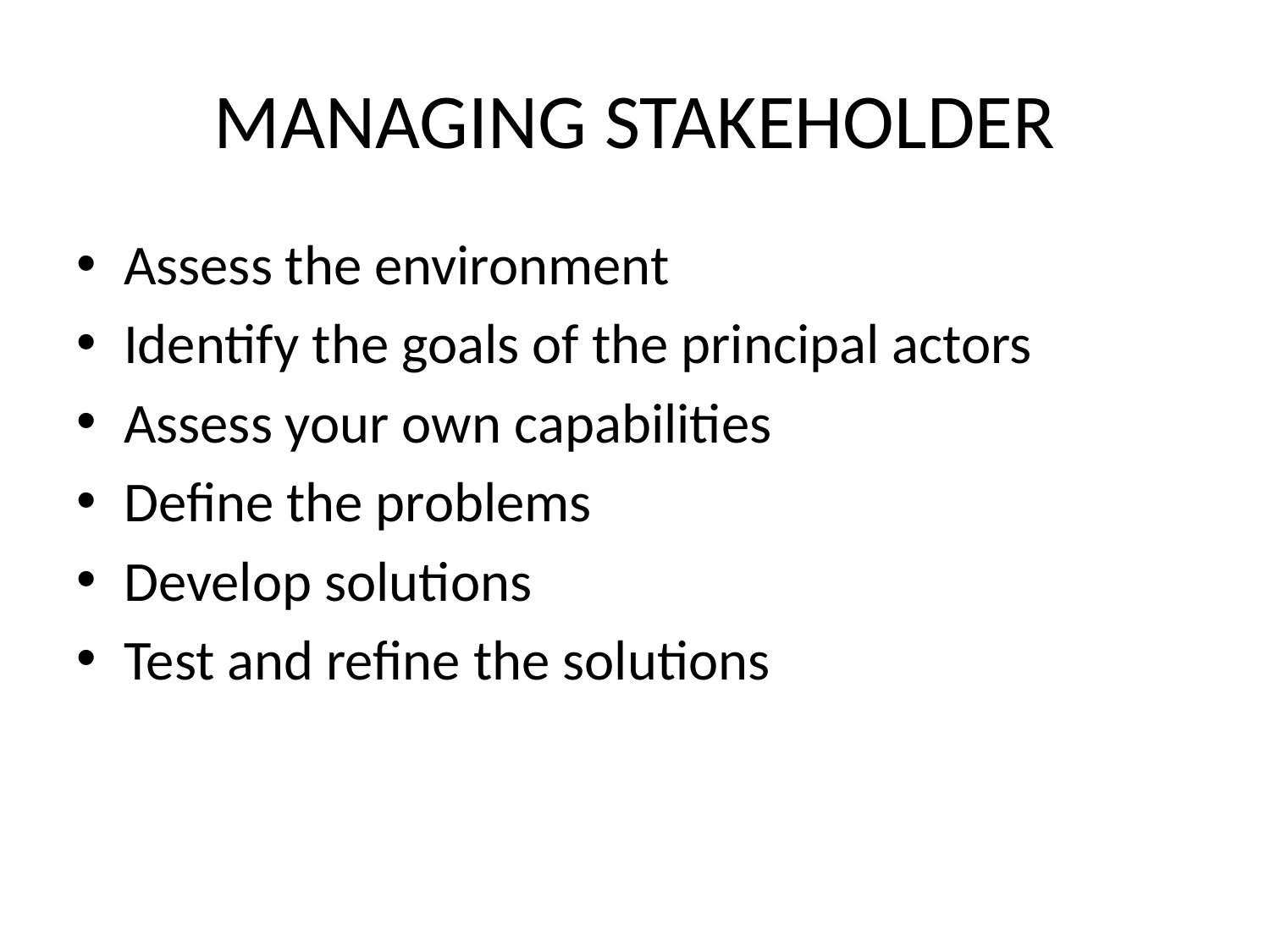

# MANAGING STAKEHOLDER
Assess the environment
Identify the goals of the principal actors
Assess your own capabilities
Define the problems
Develop solutions
Test and refine the solutions